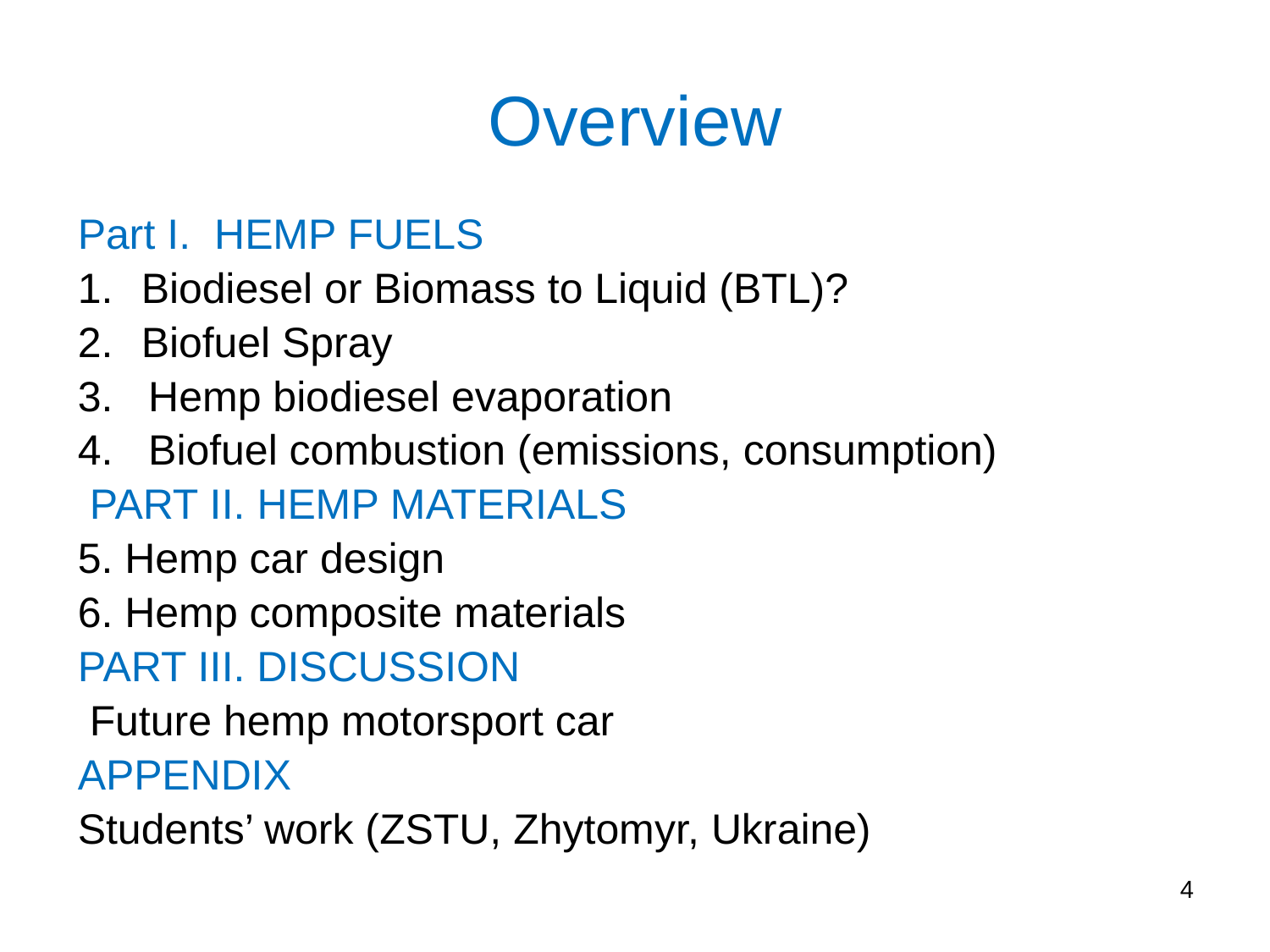

# Overview
Part I.  HEMP FUELS
Biodiesel or Biomass to Liquid (BTL)?
Biofuel Spray
3.   Hemp biodiesel evaporation
4.   Biofuel combustion (emissions, consumption)
 PART II. HEMP MATERIALS
5. Hemp car design
6. Hemp composite materials
PART III. DISCUSSION
 Future hemp motorsport car
APPENDIX
Students’ work (ZSTU, Zhytomyr, Ukraine)

4